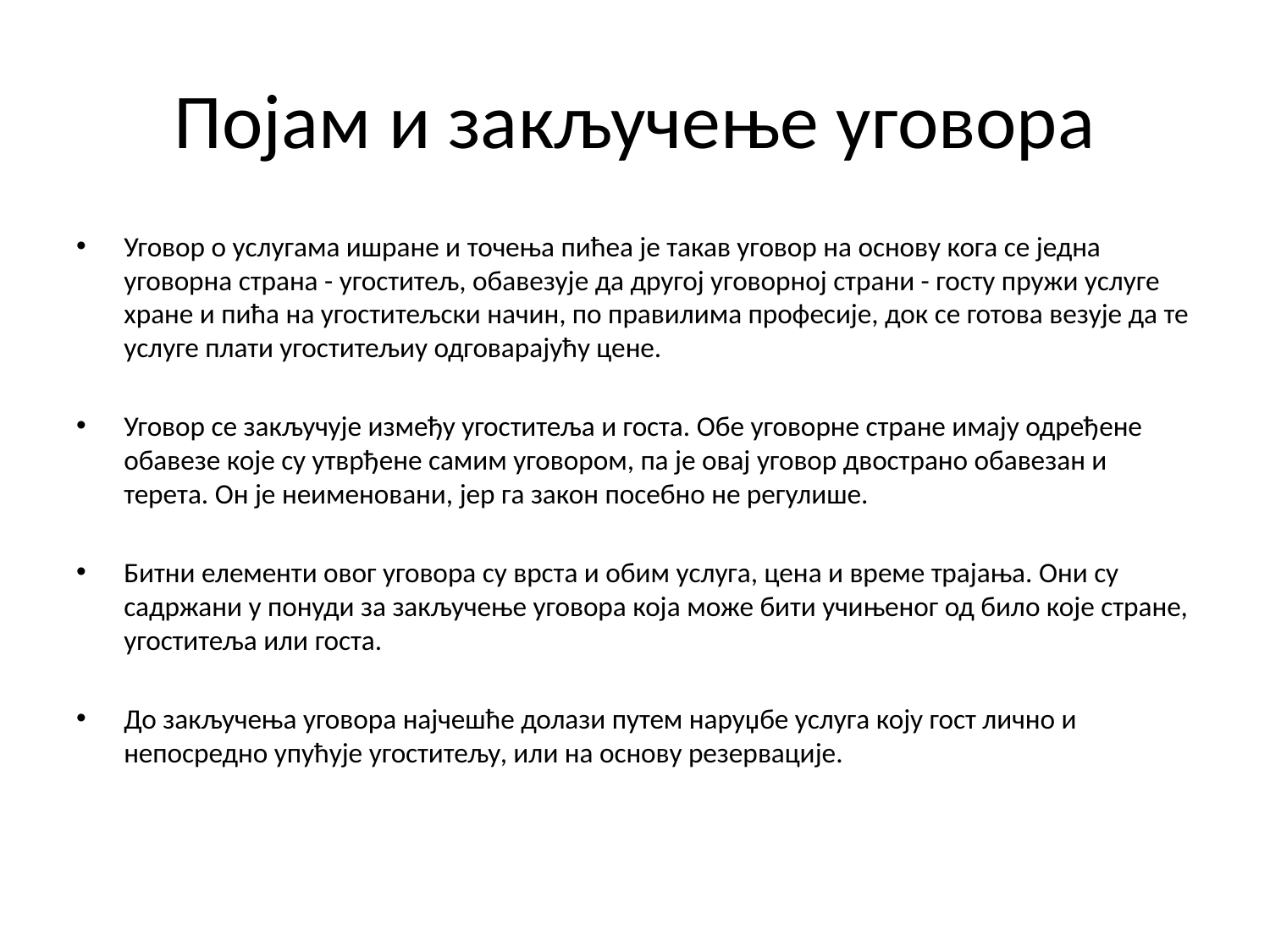

# Појам и закључење уговора
Уговор о услугама ишране и точења пићеа је такав уговор на основу кога се једна уговорна страна - угоститељ, обавезује да другој уговорној страни - госту пружи услуге хране и пића на угоститељски начин, по правилима професије, док се готова везује да те услуге плати угоститељиу одговарајућу цене.

Уговор се закључује између угоститеља и госта. Обе уговорне стране имају одређене обавезе које су утврђене самим уговором, па је овај уговор двострано обавезан и терета. Он је неименовани, јер га закон посебно не регулише.

Битни елементи овог уговора су врста и обим услуга, цена и време трајања. Они су садржани у понуди за закључење уговора која може бити учињеног од било које стране, угоститеља или госта.

До закључења уговора најчешће долази путем наруџбе услуга коју гост лично и непосредно упућује угоститељу, или на основу резервације.